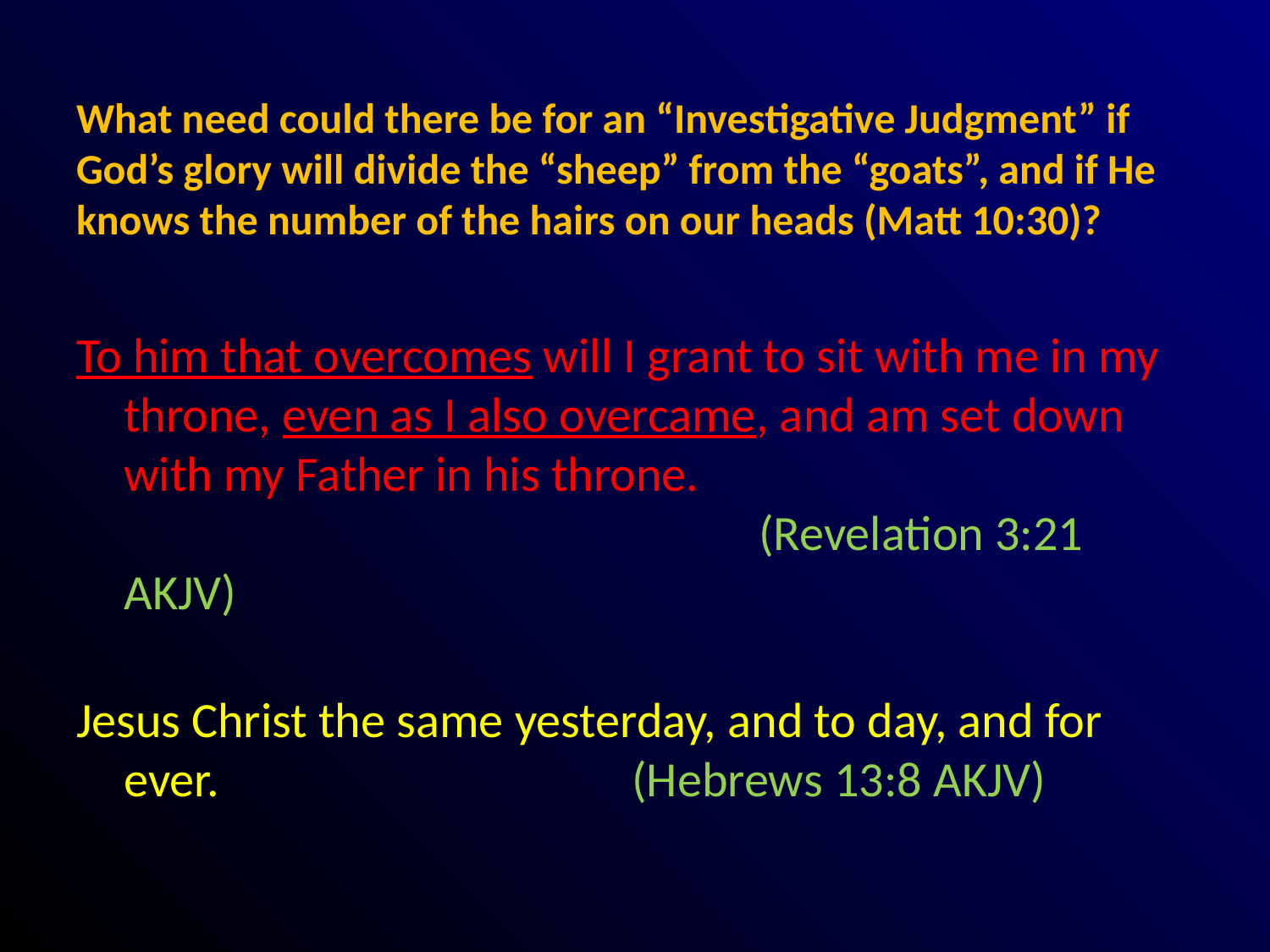

# What need could there be for an “Investigative Judgment” if God’s glory will divide the “sheep” from the “goats”, and if He knows the number of the hairs on our heads (Matt 10:30)?
To him that overcomes will I grant to sit with me in my throne, even as I also overcame, and am set down with my Father in his throne.									(Revelation 3:21 AKJV)

Jesus Christ the same yesterday, and to day, and for ever. 				(Hebrews 13:8 AKJV)